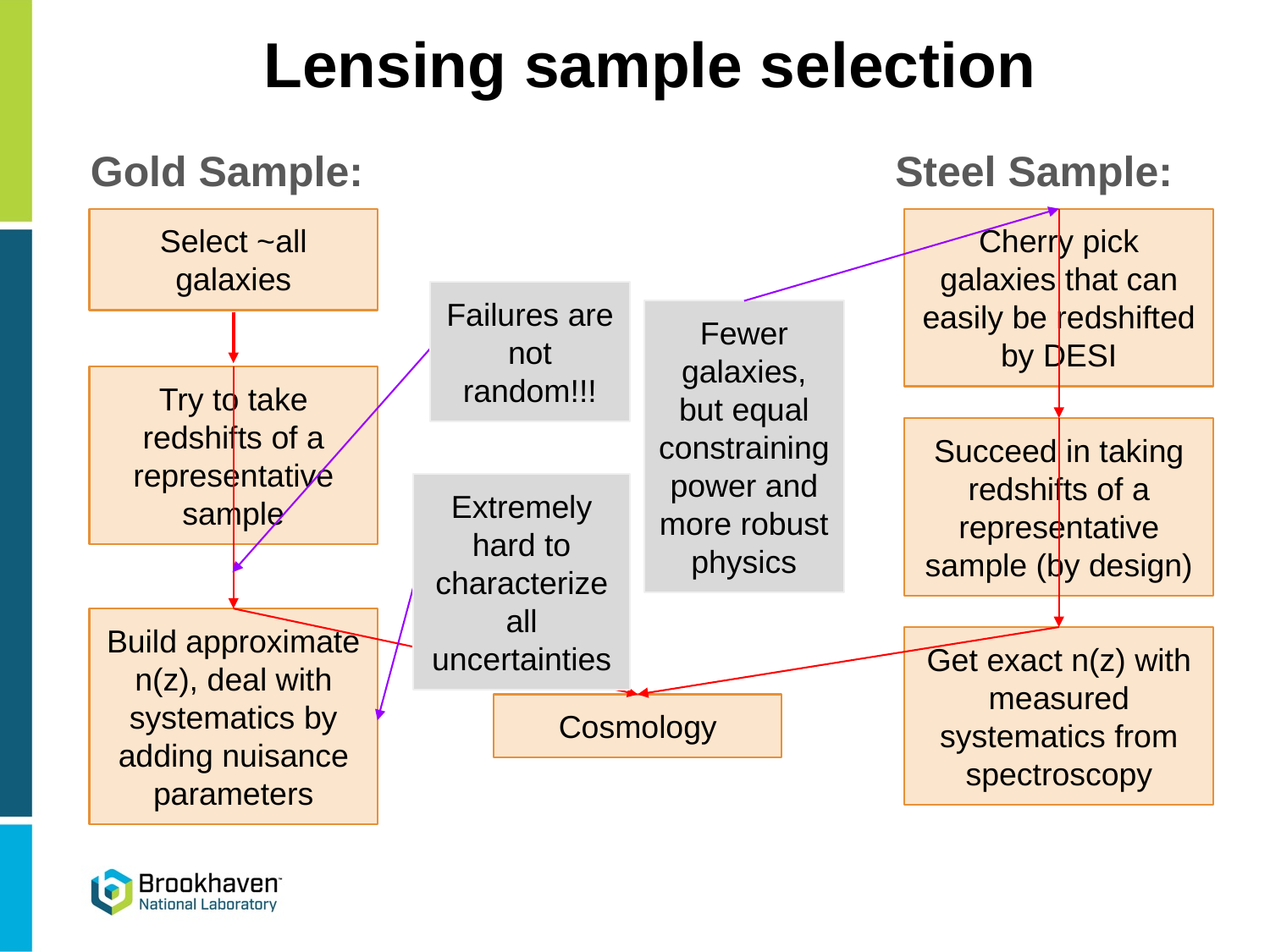

# Lensing sample selection
Gold Sample:
Steel Sample:
Select ~all galaxies
Cherry pick galaxies that can easily be redshifted by DESI
Failures are not random!!!
Fewer galaxies, but equal constraining power and more robust physics

Try to take redshifts of a representative sample
Succeed in taking redshifts of a representative sample (by design)
Extremely hard to characterize all uncertainties

Build approximate n(z), deal with systematics by adding nuisance parameters
Get exact n(z) with measured systematics from spectroscopy
Cosmology
6